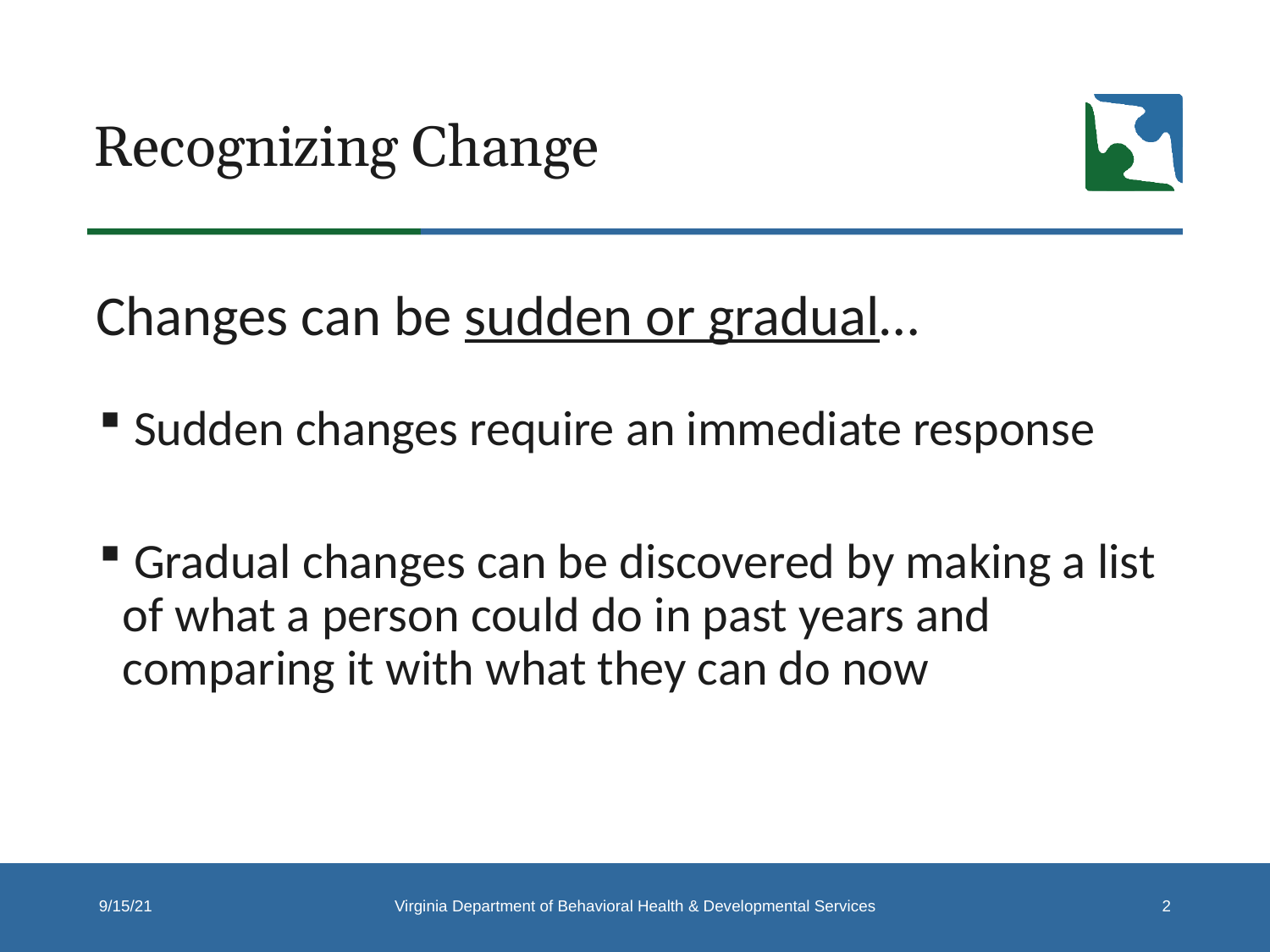

Recognizing Change
Changes can be sudden or gradual…
 Sudden changes require an immediate response

 Gradual changes can be discovered by making a list of what a person could do in past years and comparing it with what they can do now
Virginia Department of Behavioral Health & Developmental Services
9/15/21
2